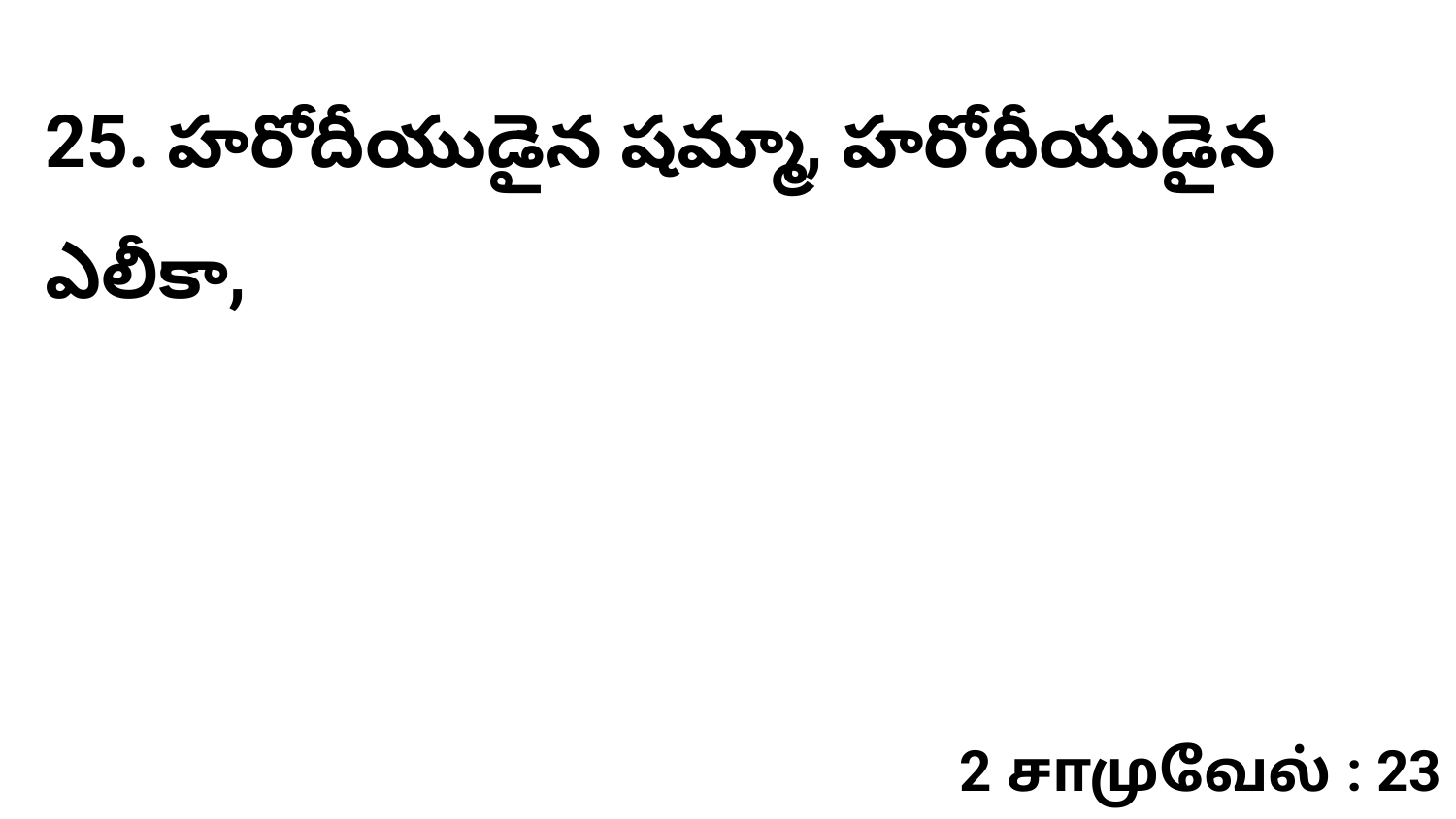

25. ​​హరోదీయుడైన షమ్మా, హరోదీయుడైన ఎలీకా,
2 சாமுவேல் : 23